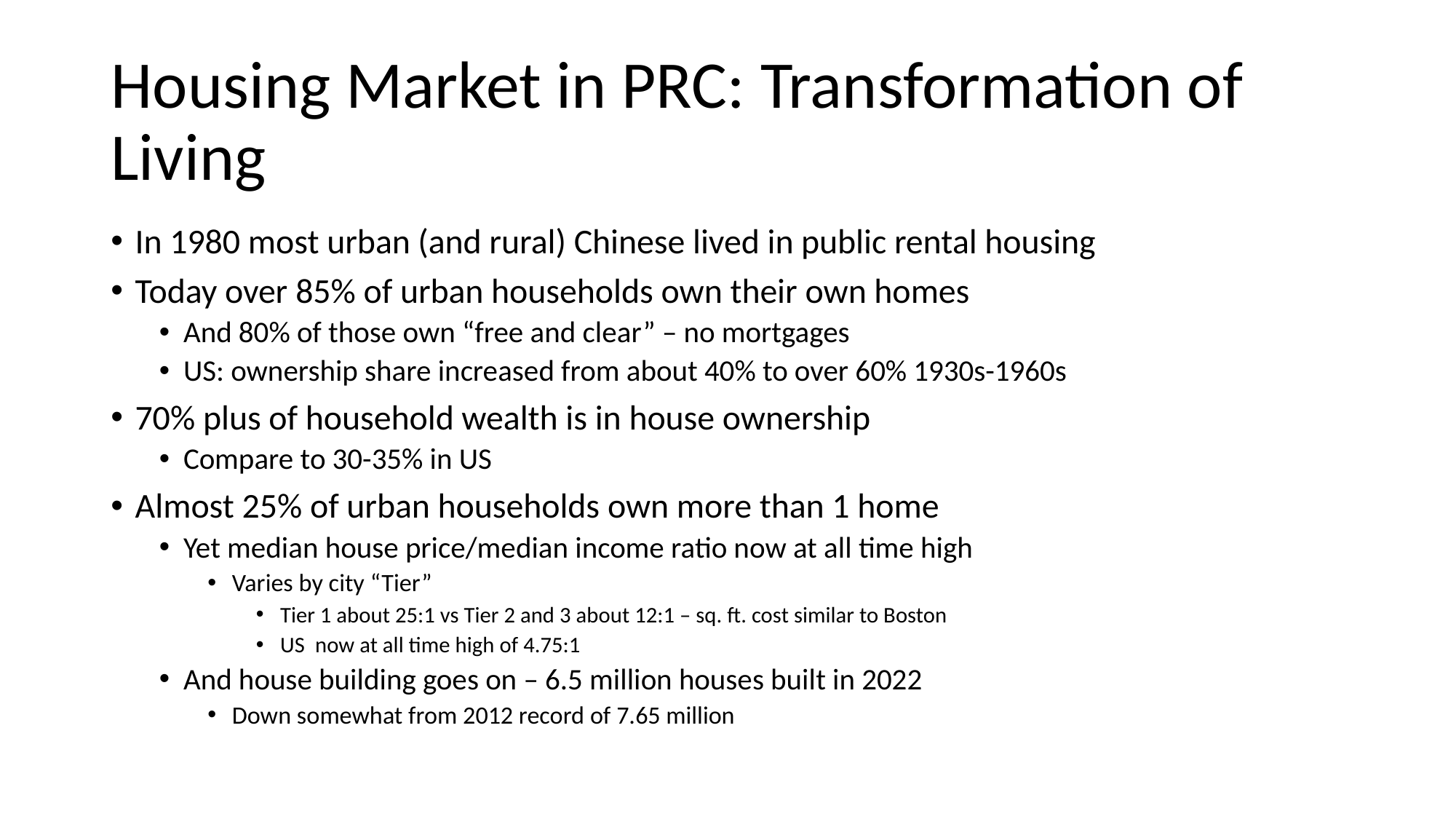

# Housing Market in PRC: Transformation of Living
In 1980 most urban (and rural) Chinese lived in public rental housing
Today over 85% of urban households own their own homes
And 80% of those own “free and clear” – no mortgages
US: ownership share increased from about 40% to over 60% 1930s-1960s
70% plus of household wealth is in house ownership
Compare to 30-35% in US
Almost 25% of urban households own more than 1 home
Yet median house price/median income ratio now at all time high
Varies by city “Tier”
Tier 1 about 25:1 vs Tier 2 and 3 about 12:1 – sq. ft. cost similar to Boston
US  now at all time high of 4.75:1
And house building goes on – 6.5 million houses built in 2022
Down somewhat from 2012 record of 7.65 million